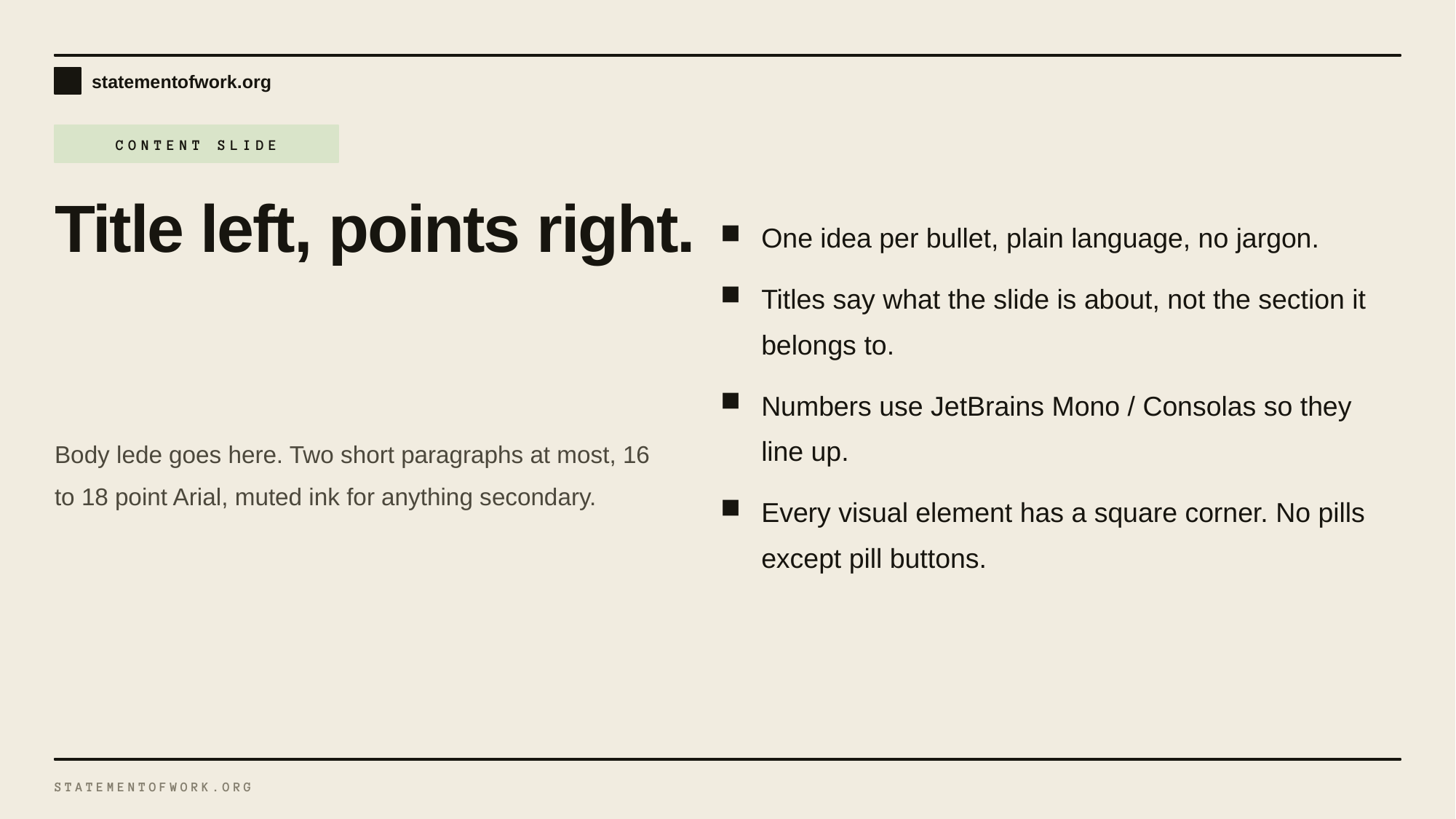

CONTENT SLIDE
Title left, points right.
One idea per bullet, plain language, no jargon.
Titles say what the slide is about, not the section it belongs to.
Numbers use JetBrains Mono / Consolas so they line up.
Every visual element has a square corner. No pills except pill buttons.
Body lede goes here. Two short paragraphs at most, 16 to 18 point Arial, muted ink for anything secondary.